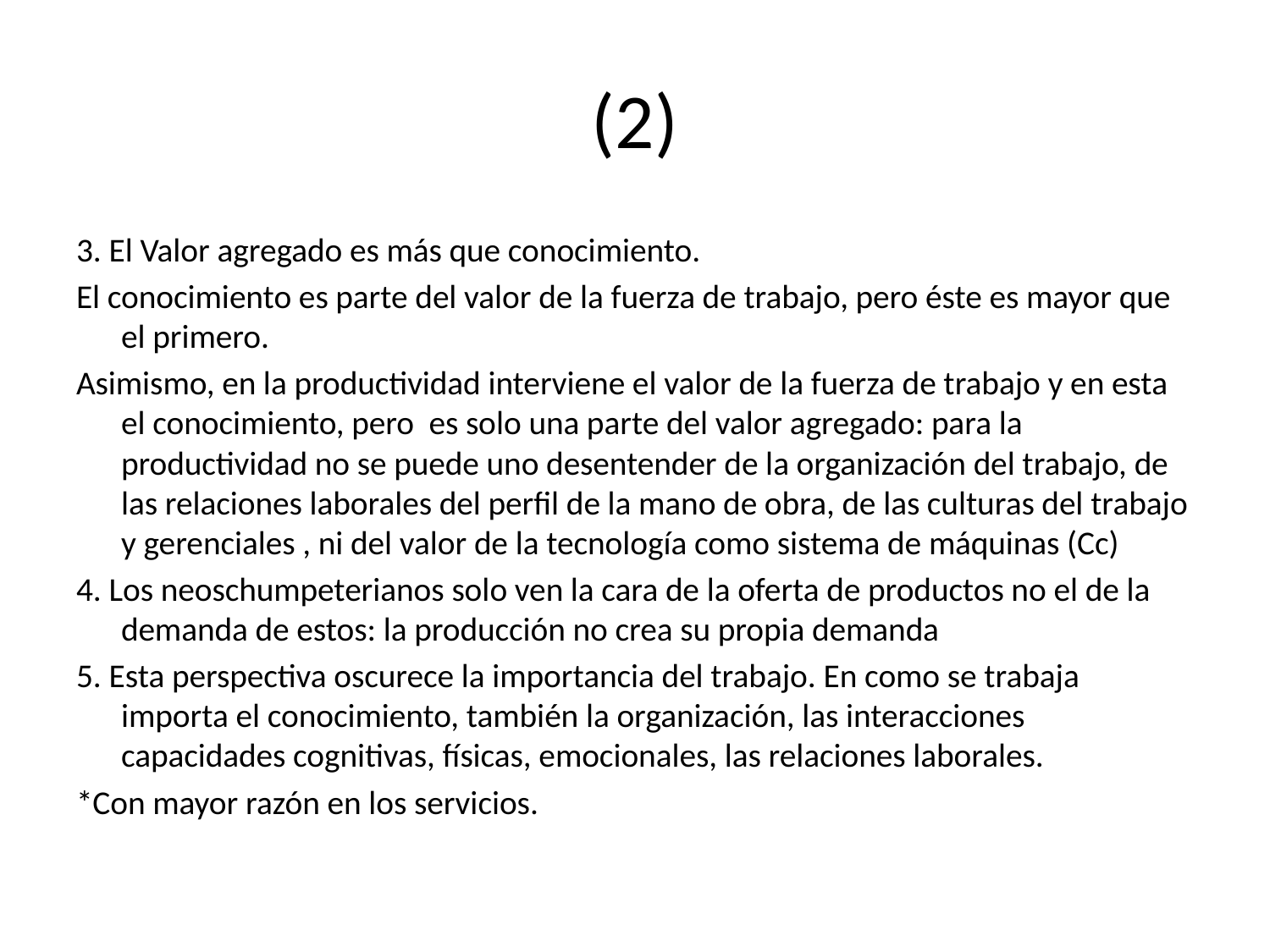

# (2)
3. El Valor agregado es más que conocimiento.
El conocimiento es parte del valor de la fuerza de trabajo, pero éste es mayor que el primero.
Asimismo, en la productividad interviene el valor de la fuerza de trabajo y en esta el conocimiento, pero  es solo una parte del valor agregado: para la productividad no se puede uno desentender de la organización del trabajo, de las relaciones laborales del perfil de la mano de obra, de las culturas del trabajo y gerenciales , ni del valor de la tecnología como sistema de máquinas (Cc)
4. Los neoschumpeterianos solo ven la cara de la oferta de productos no el de la demanda de estos: la producción no crea su propia demanda
5. Esta perspectiva oscurece la importancia del trabajo. En como se trabaja importa el conocimiento, también la organización, las interacciones capacidades cognitivas, físicas, emocionales, las relaciones laborales.
*Con mayor razón en los servicios.